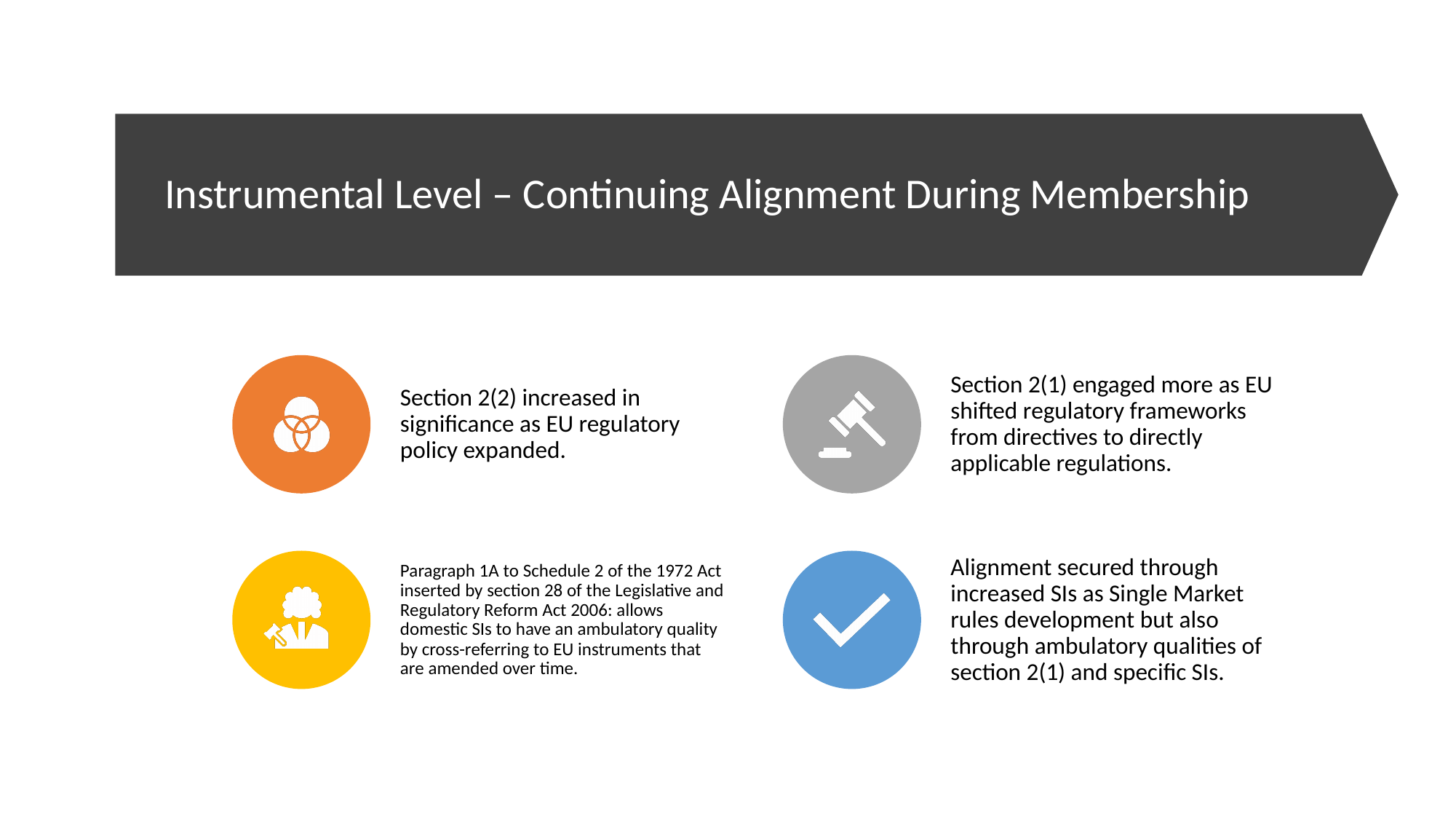

# Instrumental Level – Continuing Alignment During Membership
Section 2(2) increased in significance as EU regulatory policy expanded.
Section 2(1) engaged more as EU shifted regulatory frameworks from directives to directly applicable regulations.
Paragraph 1A to Schedule 2 of the 1972 Act inserted by section 28 of the Legislative and Regulatory Reform Act 2006: allows domestic SIs to have an ambulatory quality by cross-referring to EU instruments that are amended over time.
Alignment secured through increased SIs as Single Market rules development but also through ambulatory qualities of section 2(1) and specific SIs.